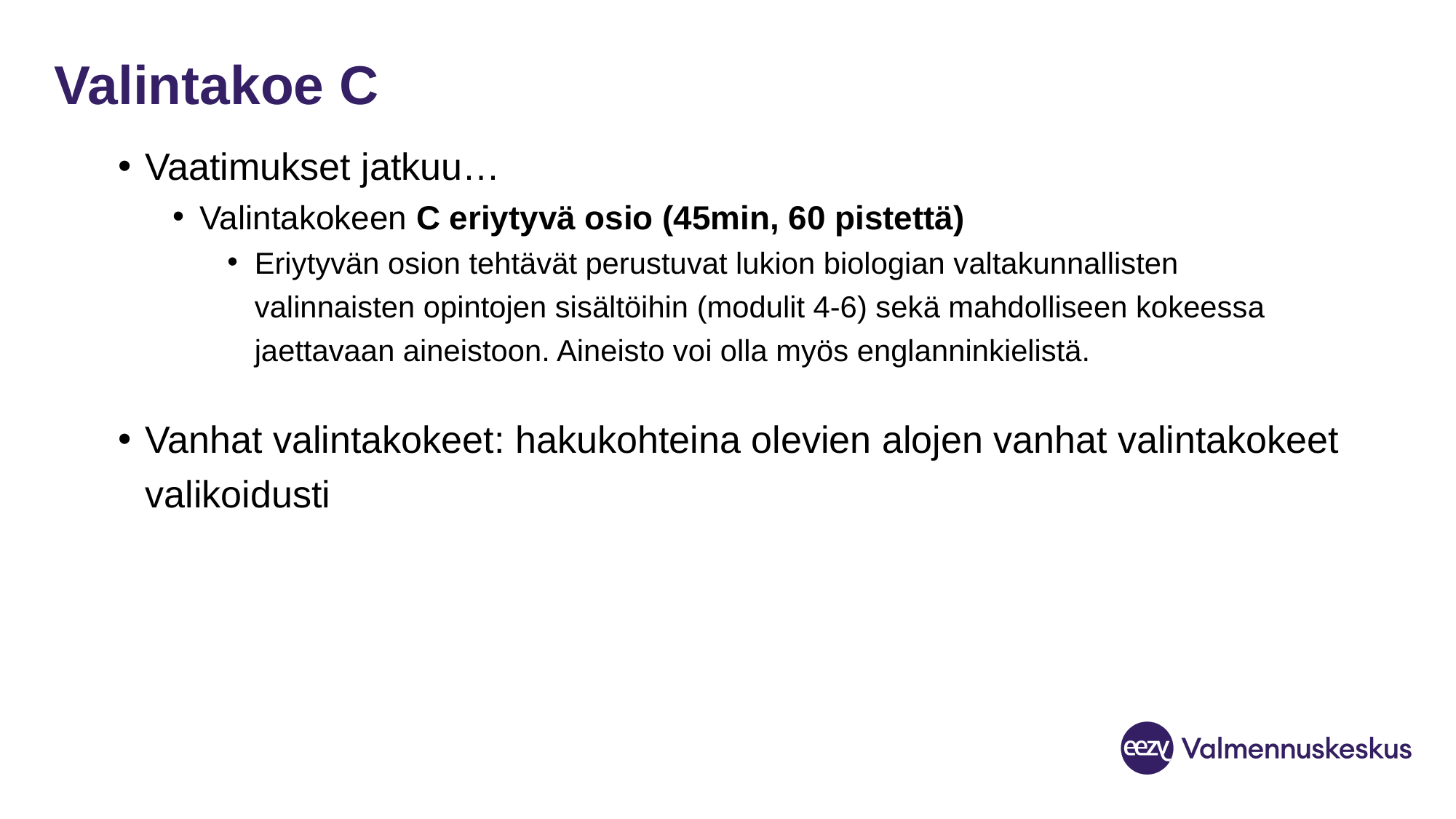

# Valintakoe C
Vaatimukset jatkuu…
Valintakokeen C eriytyvä osio (45min, 60 pistettä)
Eriytyvän osion tehtävät perustuvat lukion biologian valtakunnallisten valinnaisten opintojen sisältöihin (modulit 4-6) sekä mahdolliseen kokeessa jaettavaan aineistoon. Aineisto voi olla myös englanninkielistä.

Vanhat valintakokeet: hakukohteina olevien alojen vanhat valintakokeet valikoidusti